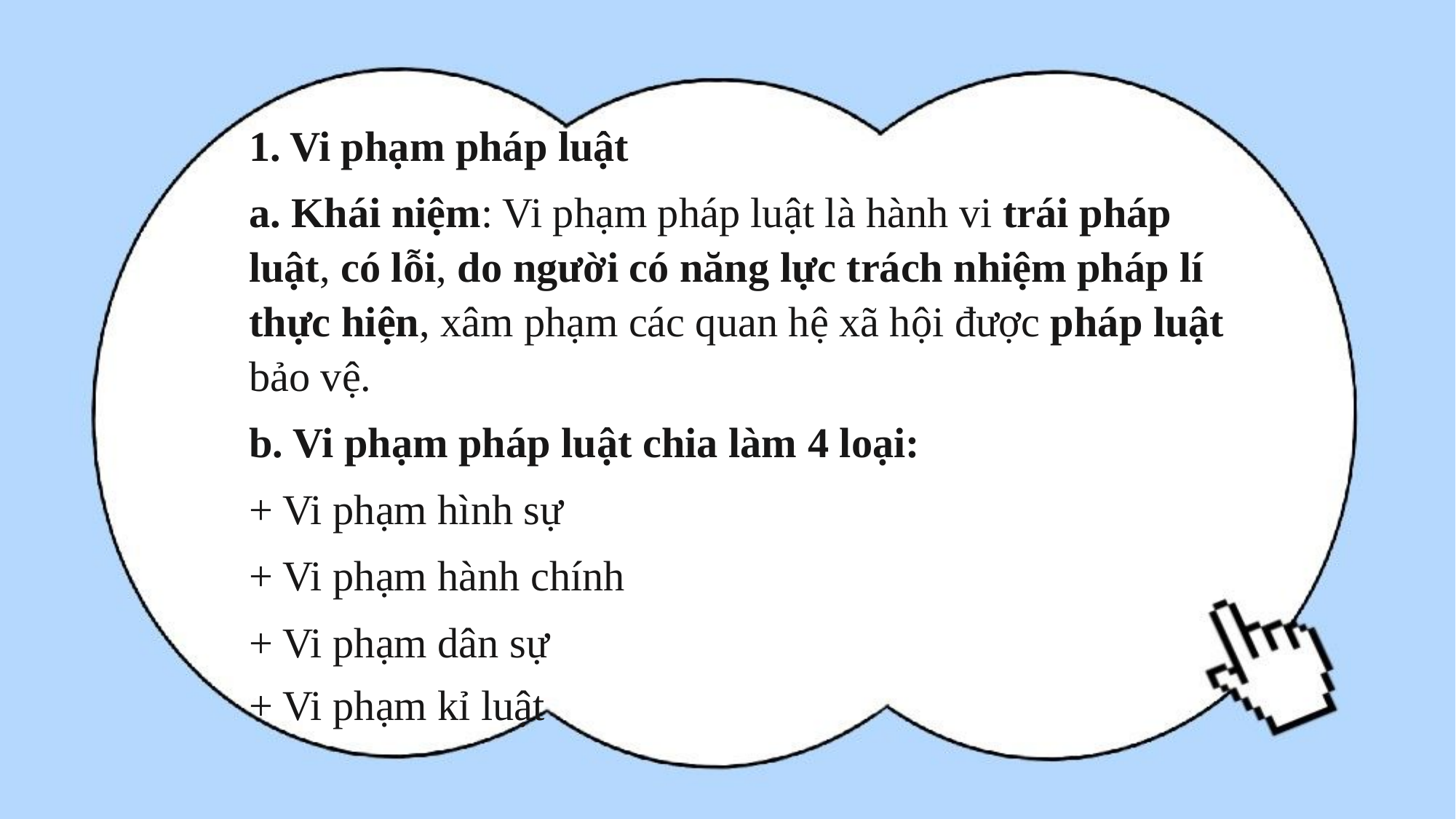

Vi phạm pháp luật
a. Khái niệm: Vi phạm pháp luật là hành vi trái pháp luật, có lỗi, do người có năng lực trách nhiệm pháp lí thực hiện, xâm phạm các quan hệ xã hội được pháp luật bảo vệ.
b. Vi phạm pháp luật chia làm 4 loại:
+ Vi phạm hình sự
+ Vi phạm hành chính
+ Vi phạm dân sự
+ Vi phạm kỉ luật